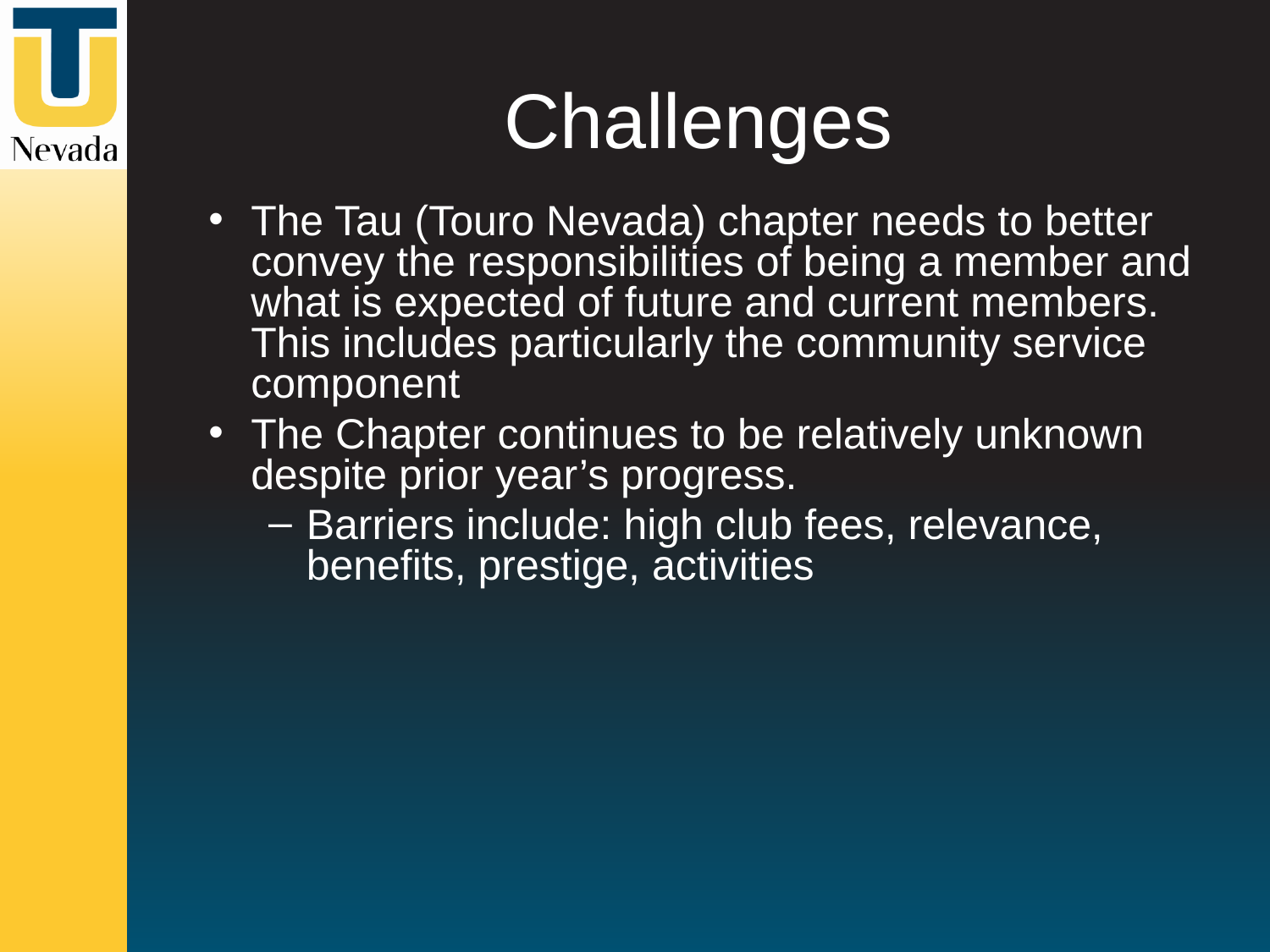

# Challenges
The Tau (Touro Nevada) chapter needs to better convey the responsibilities of being a member and what is expected of future and current members. This includes particularly the community service component
The Chapter continues to be relatively unknown despite prior year’s progress.
Barriers include: high club fees, relevance, benefits, prestige, activities